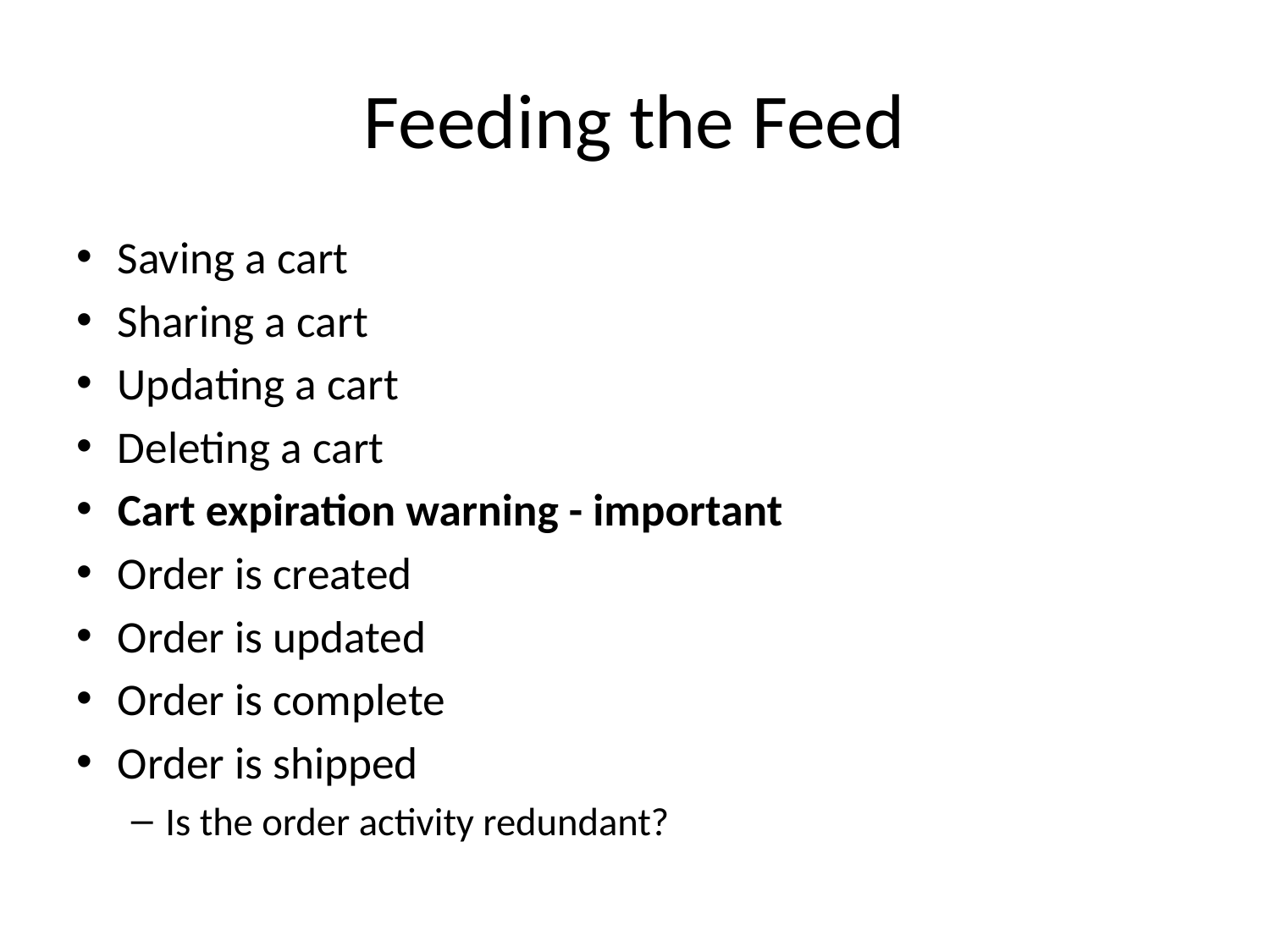

# Feeding the Feed
Saving a cart
Sharing a cart
Updating a cart
Deleting a cart
Cart expiration warning - important
Order is created
Order is updated
Order is complete
Order is shipped
Is the order activity redundant?